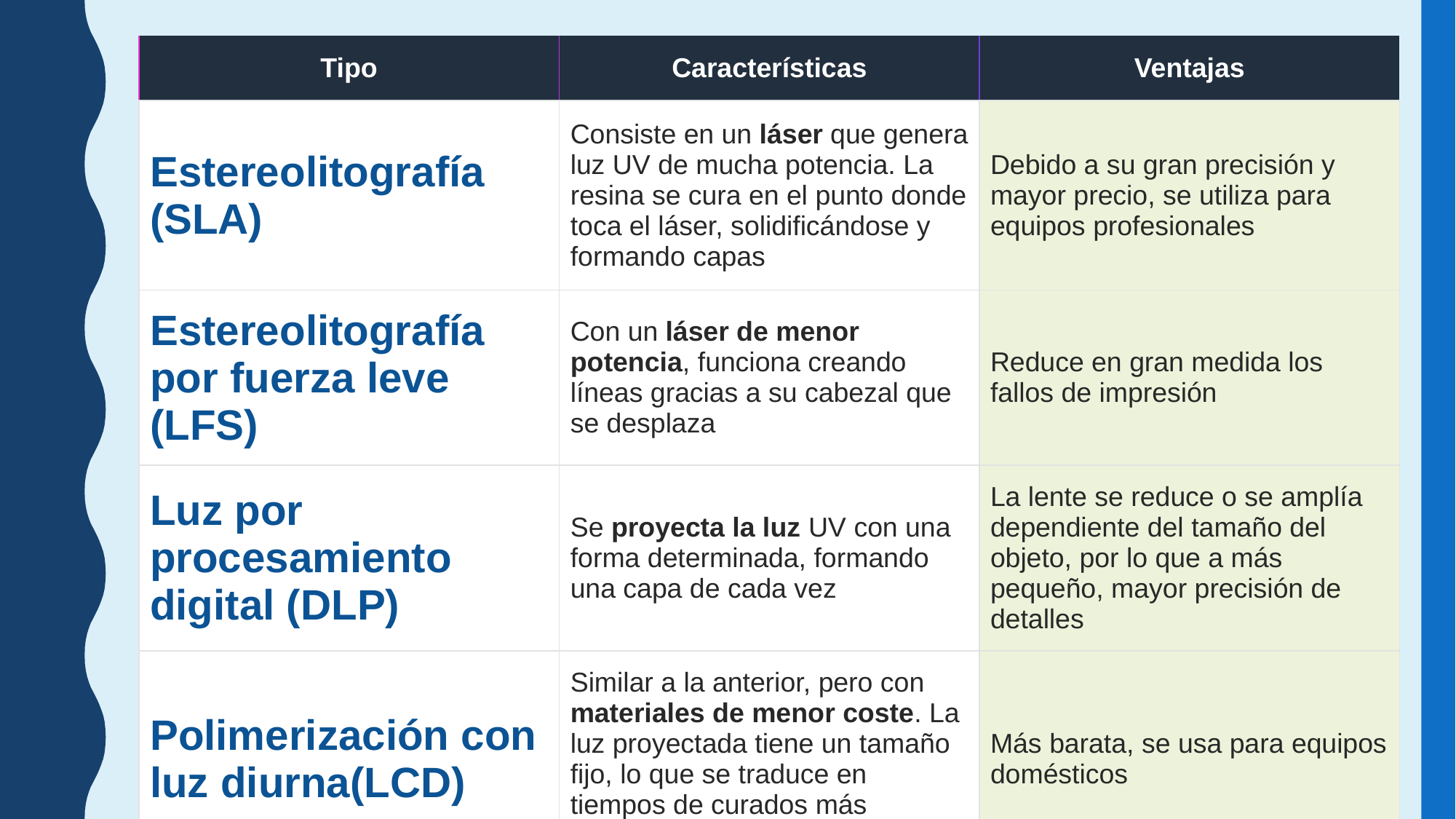

| Tipo | Características | Ventajas |
| --- | --- | --- |
| Estereolitografía (SLA) | Consiste en un láser que genera luz UV de mucha potencia. La resina se cura en el punto donde toca el láser, solidificándose y formando capas | Debido a su gran precisión y mayor precio, se utiliza para equipos profesionales |
| Estereolitografía por fuerza leve (LFS) | Con un láser de menor potencia, funciona creando líneas gracias a su cabezal que se desplaza | Reduce en gran medida los fallos de impresión |
| Luz por procesamiento digital (DLP) | Se proyecta la luz UV con una forma determinada, formando una capa de cada vez | La lente se reduce o se amplía dependiente del tamaño del objeto, por lo que a más pequeño, mayor precisión de detalles |
| Polimerización con luz diurna(LCD) | Similar a la anterior, pero con materiales de menor coste. La luz proyectada tiene un tamaño fijo, lo que se traduce en tiempos de curados más prolongados | Más barata, se usa para equipos domésticos |